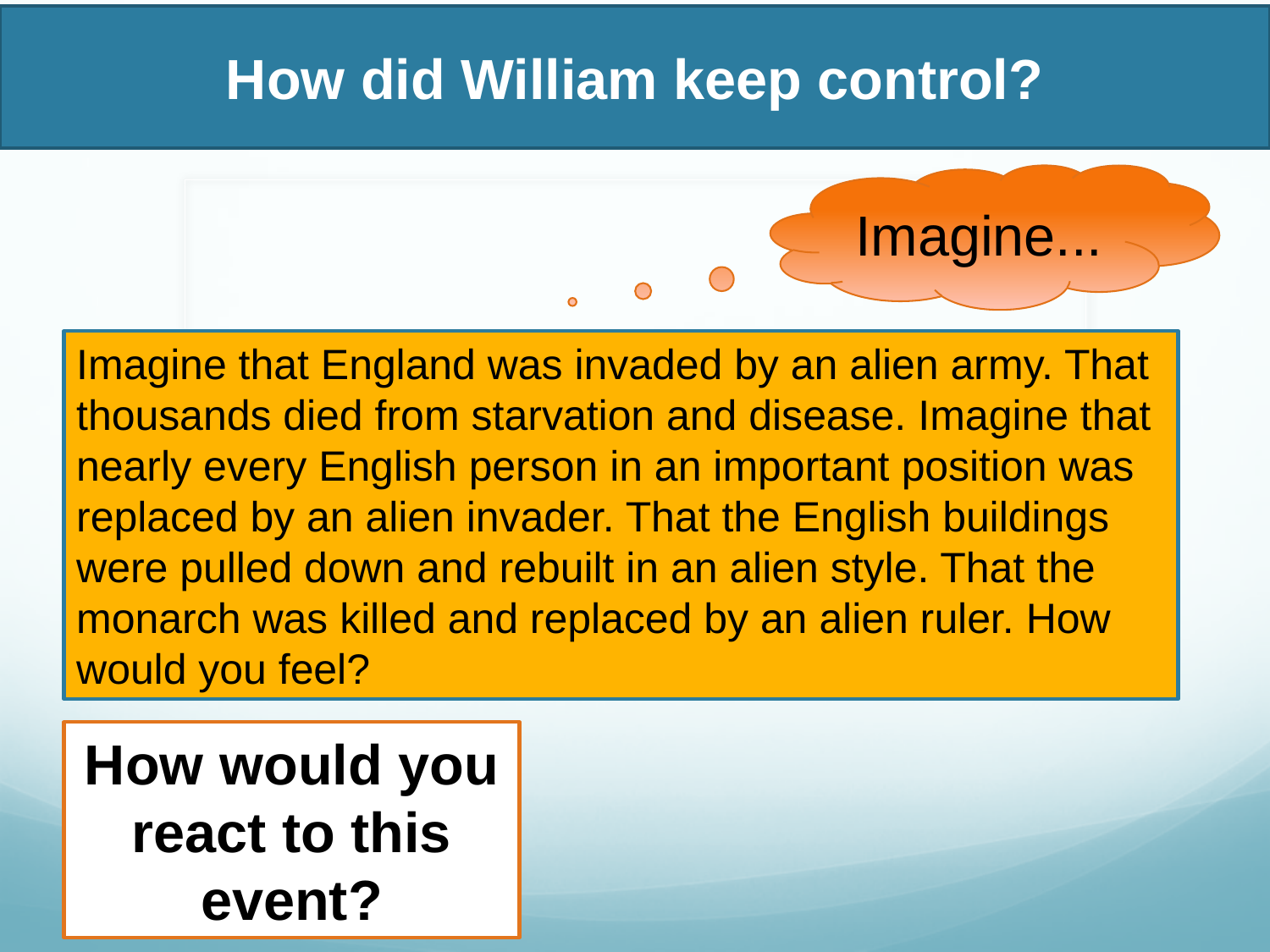

# How did William keep control?
Imagine...
Imagine that England was invaded by an alien army. That thousands died from starvation and disease. Imagine that nearly every English person in an important position was replaced by an alien invader. That the English buildings were pulled down and rebuilt in an alien style. That the monarch was killed and replaced by an alien ruler. How would you feel?
How would you react to this event?